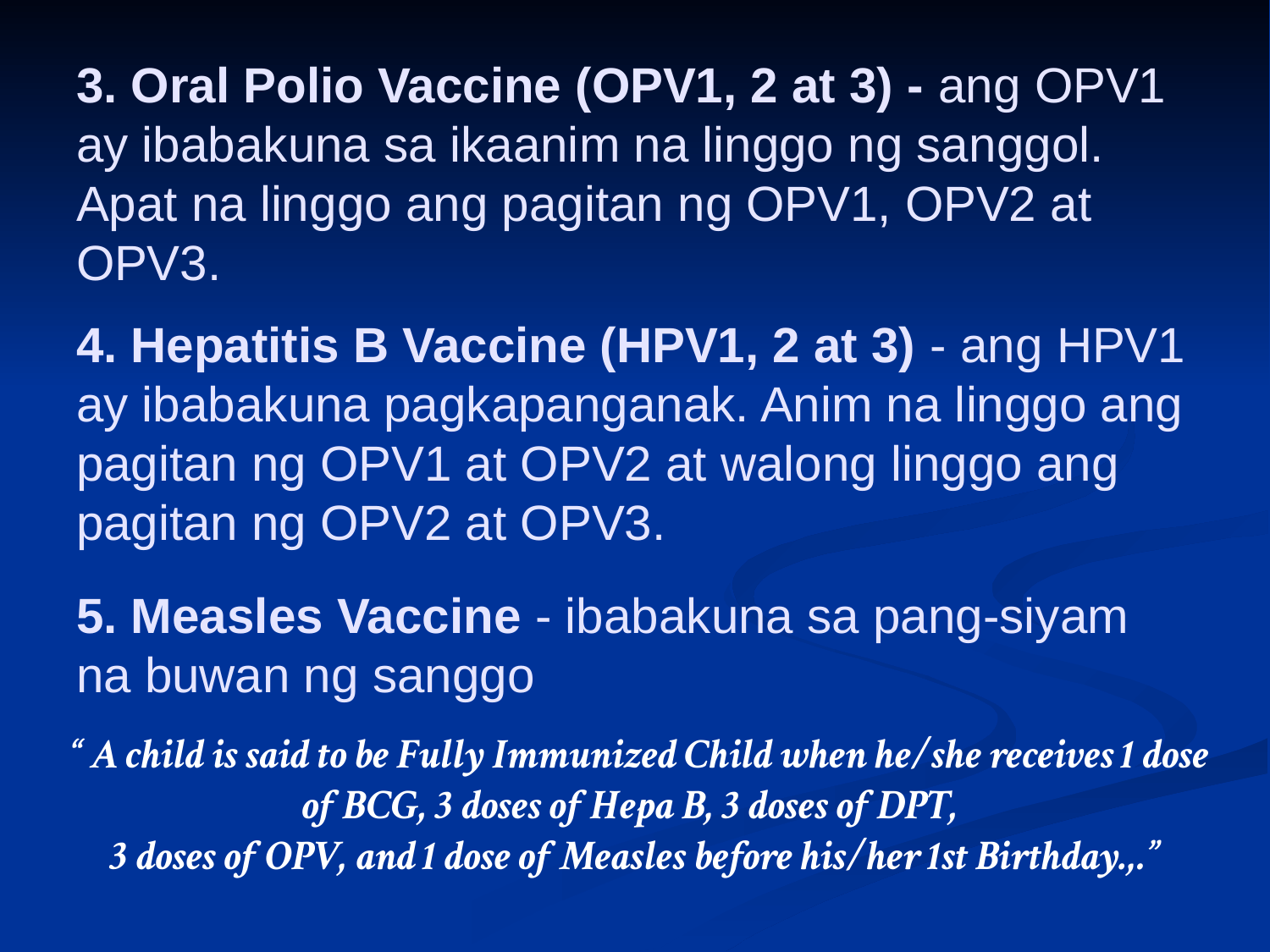

# 3. Oral Polio Vaccine (OPV1, 2 at 3) - ang OPV1 ay ibabakuna sa ikaanim na linggo ng sanggol. Apat na linggo ang pagitan ng OPV1, OPV2 at OPV3. 4. Hepatitis B Vaccine (HPV1, 2 at 3) - ang HPV1 ay ibabakuna pagkapanganak. Anim na linggo ang pagitan ng OPV1 at OPV2 at walong linggo ang pagitan ng OPV2 at OPV3. 5. Measles Vaccine - ibabakuna sa pang-siyam na buwan ng sanggo
 “ A child is said to be Fully Immunized Child when he/she receives 1 dose of BCG, 3 doses of Hepa B, 3 doses of DPT,
3 doses of OPV, and 1 dose of Measles before his/her 1st Birthday.,.”